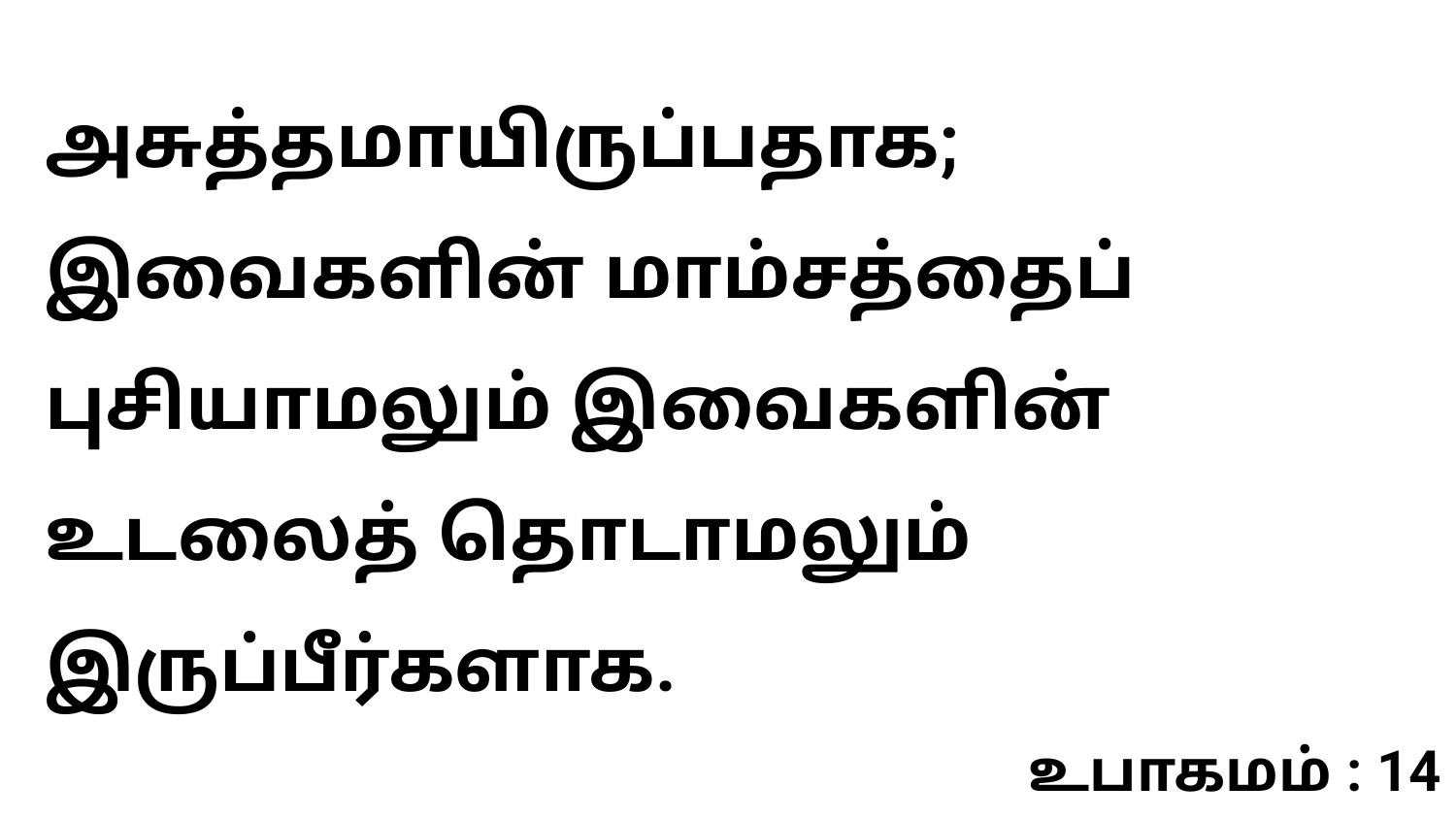

அசுத்தமாயிருப்பதாக; இவைகளின் மாம்சத்தைப் புசியாமலும் இவைகளின் உடலைத் தொடாமலும் இருப்பீர்களாக.
உபாகமம் : 14